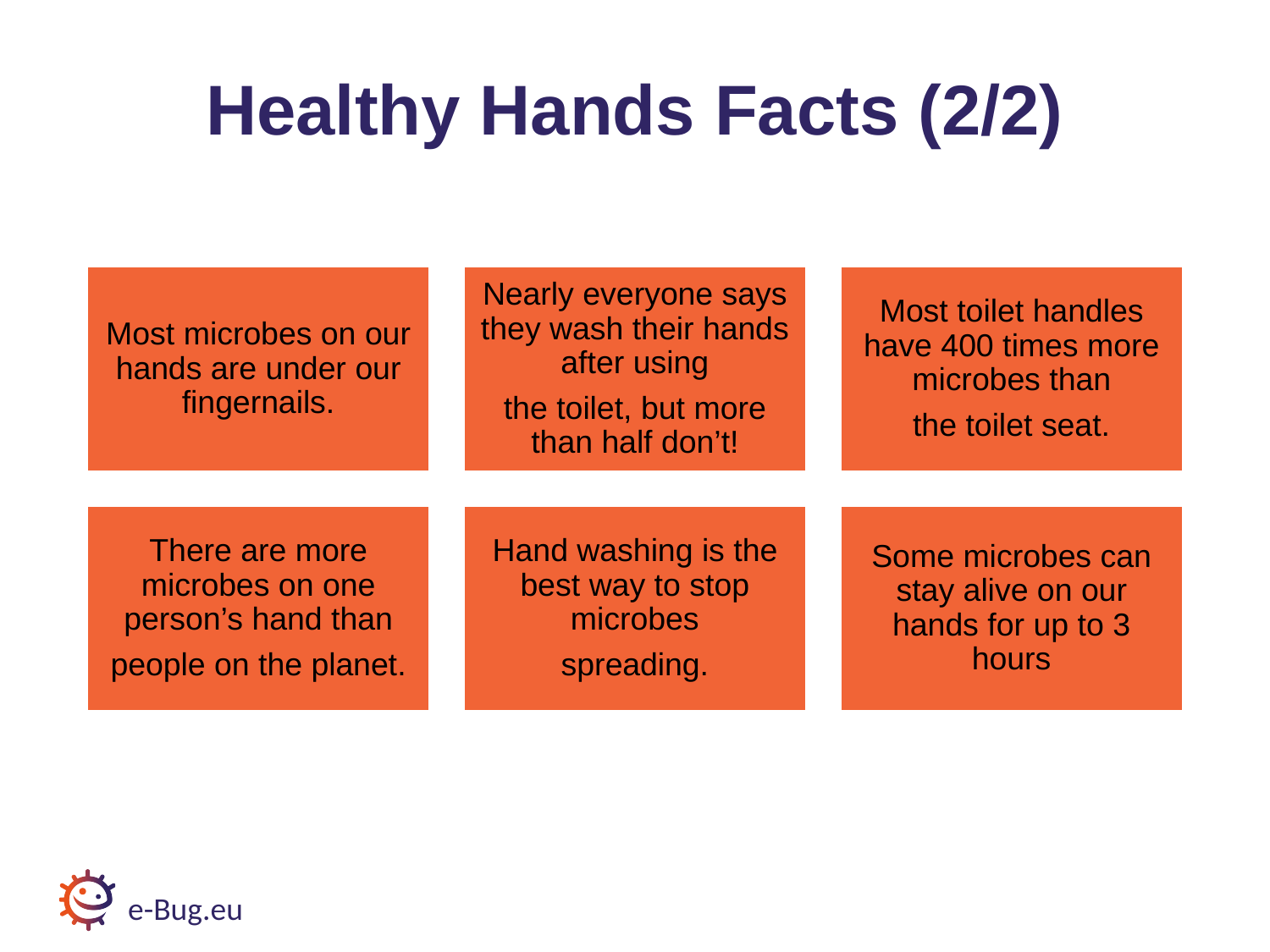

# Healthy Hands Facts (2/2)
Most microbes on our hands are under our fingernails.
Nearly everyone says they wash their hands after using
the toilet, but more than half don’t!
Most toilet handles have 400 times more microbes than
the toilet seat.
There are more microbes on one person’s hand than
people on the planet.
Hand washing is the best way to stop microbes
spreading.
Some microbes can stay alive on our hands for up to 3 hours
e-Bug.eu